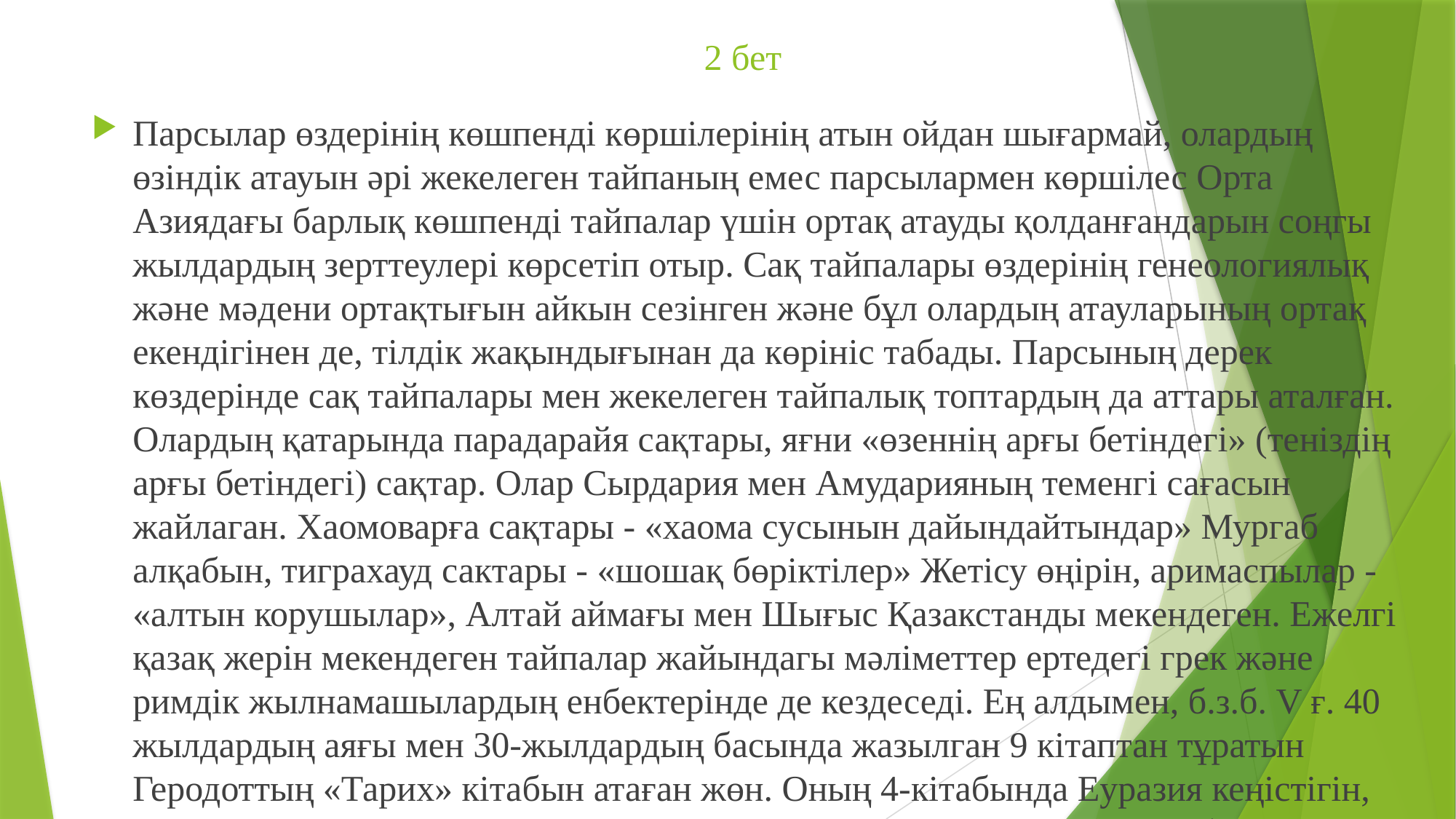

# 2 бет
Парсылар өздерінің көшпенді көршілерінің атын ойдан шығармай, олардың өзіндік атауын әpi жекелеген тайпаның емес парсылармен көршілес Орта Азиядағы барлық көшпенді тайпалар үшін ортақ атауды қолданғандарын соңгы жылдардың зерттеулері көрсетіп отыр. Сақ тайпалары өздерінің генеологиялық және мәдени ортақтығын айкын сезінген және бұл олардың атауларының ортақ екендігінен де, тілдік жақындығынан да көрініс табады. Парсының дерек көздерінде сақ тайпалары мен жекелеген тайпалық топтардың да аттары аталған. Олардың қатарында парадарайя сақтары, яғни «өзеннің арғы бетіндегі» (теніздің арғы бетіндегі) сақтар. Олар Сырдария мен Амударияның теменгі сағасын жайлаган. Хаомоварға сақтары - «хаома сусынын дайындайтындар» Мургаб алқабын, тиграхауд сактары - «шошақ бөріктілер» Жетісу өңірін, аримаспылар - «алтын корушылар», Алтай аймағы мен Шығыс Қазакстанды мекендеген. Ежелгі қазақ жерін мекендеген тайпалар жайындагы мәліметтер ертедегі грек және римдік жылнамашылардың енбектерінде де кездеседі. Ең алдымен, б.з.б. V ғ. 40 жылдардың аяғы мен 30-жылдардың басында жазылган 9 кітаптан тұратын Геродоттың «Тарих» кітабын атаған жөн. Оның 4-кітабында Еуразия кеңістігін, соның ішінде қазақ жерінде мекендеген тайпалар туралы сипаттама беріледі.